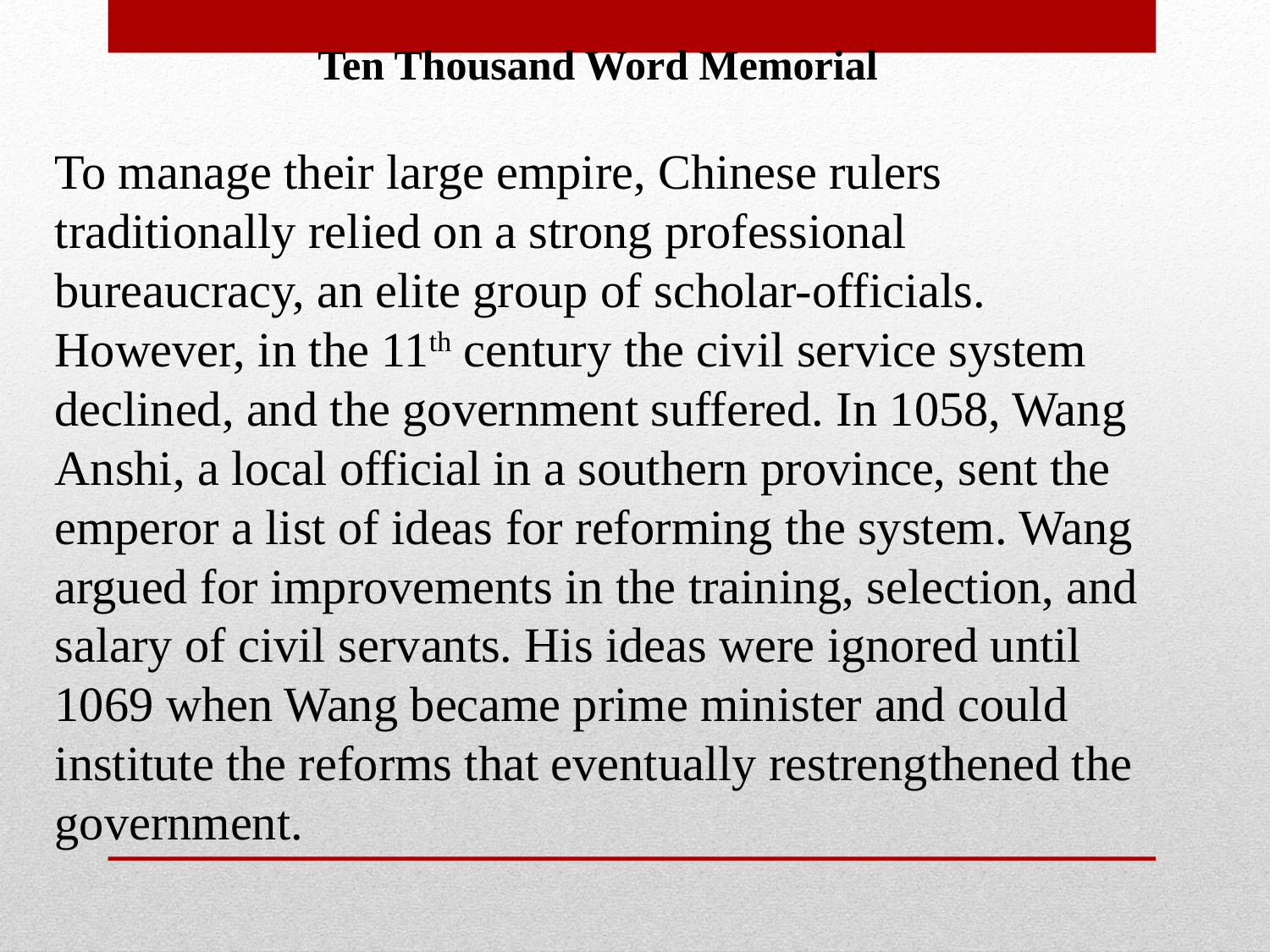

Ten Thousand Word Memorial

To manage their large empire, Chinese rulers traditionally relied on a strong professional bureaucracy, an elite group of scholar-officials. However, in the 11th century the civil service system declined, and the government suffered. In 1058, Wang Anshi, a local official in a southern province, sent the emperor a list of ideas for reforming the system. Wang argued for improvements in the training, selection, and salary of civil servants. His ideas were ignored until 1069 when Wang became prime minister and could institute the reforms that eventually restrengthened the government.